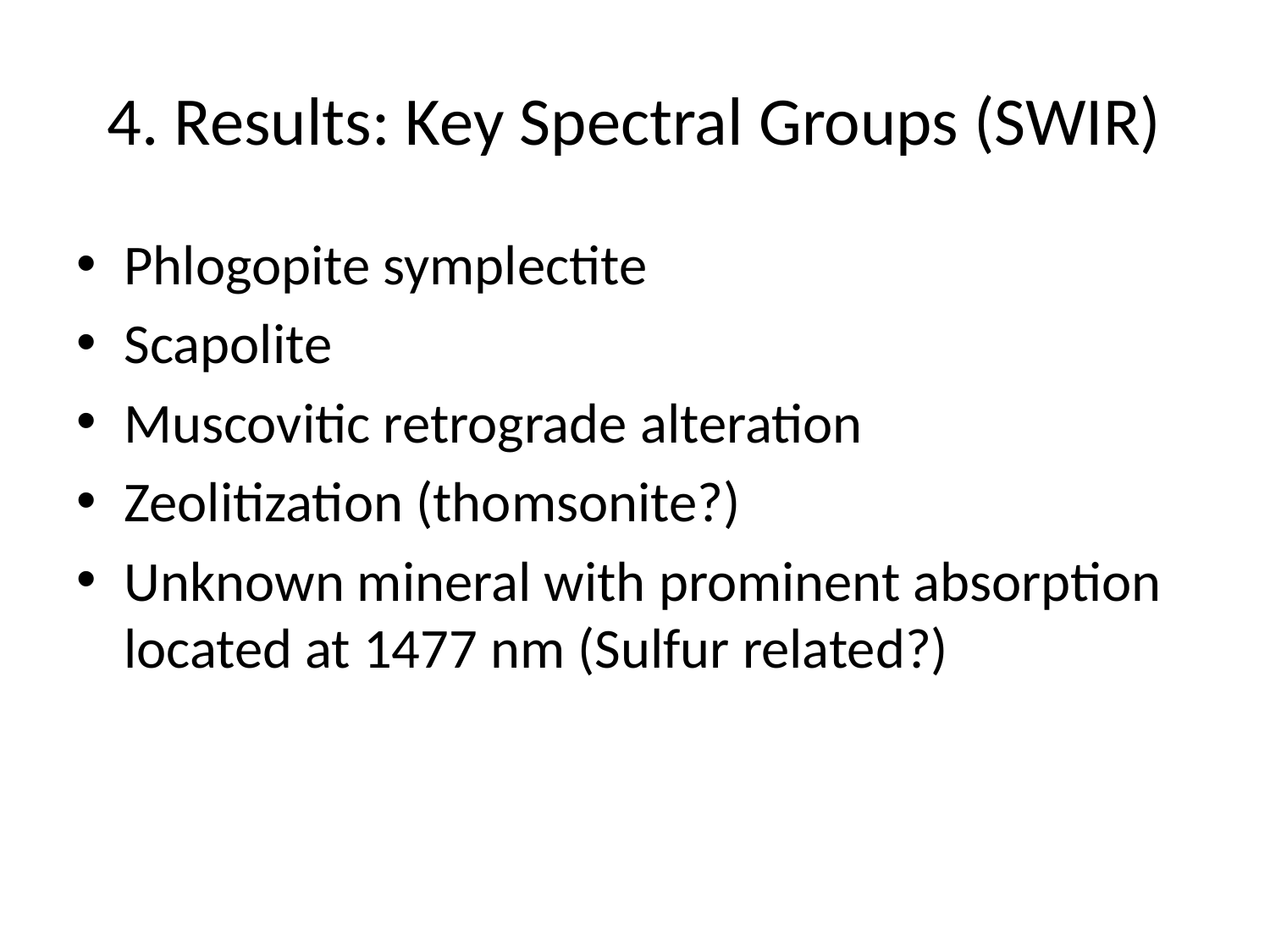

# 4. Results: Key Spectral Groups (SWIR)
Phlogopite symplectite
Scapolite
Muscovitic retrograde alteration
Zeolitization (thomsonite?)
Unknown mineral with prominent absorption located at 1477 nm (Sulfur related?)